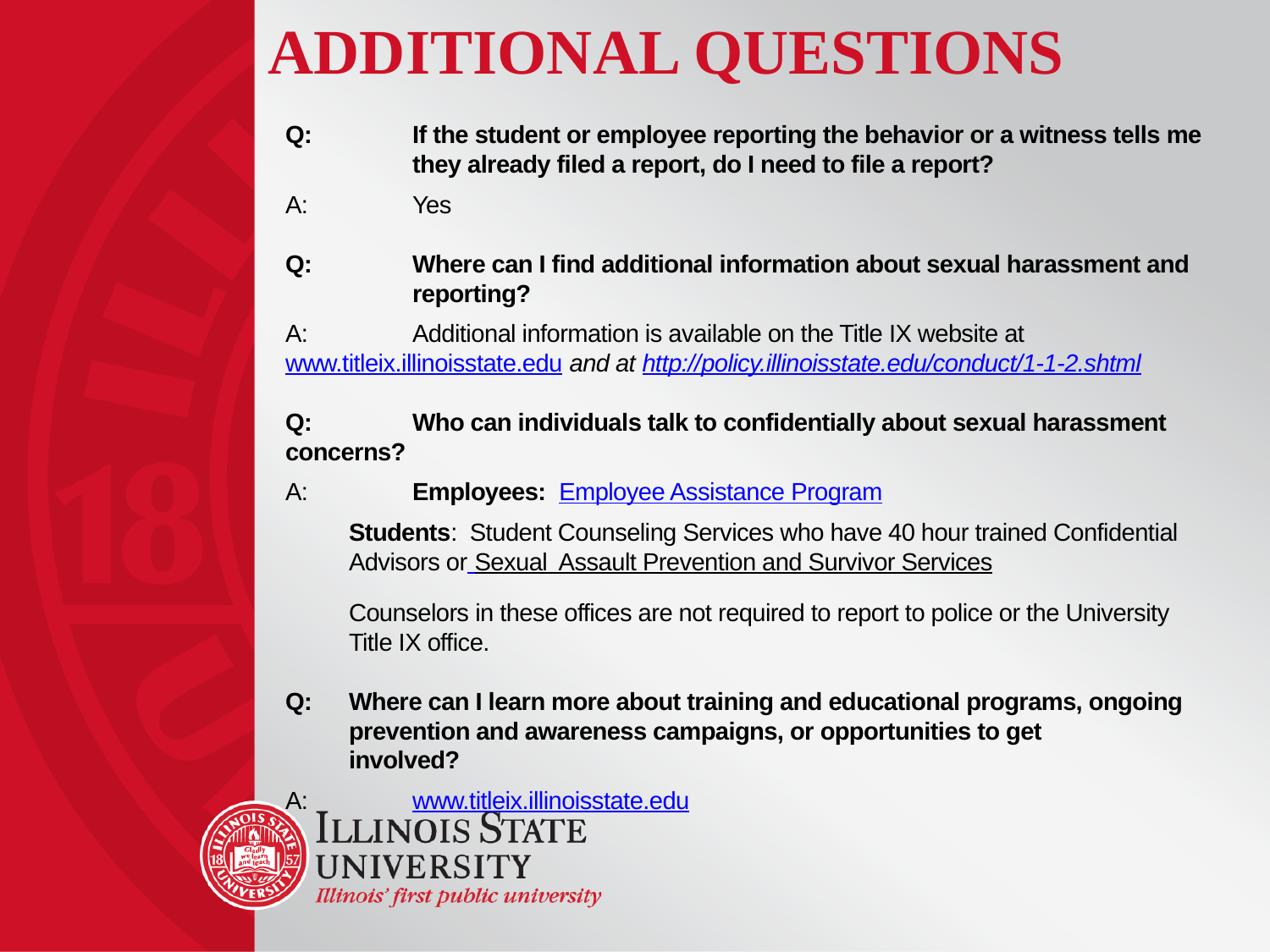

# Additional Questions
Q: 	If the student or employee reporting the behavior or a witness tells me 	they already filed a report, do I need to file a report?
A: 	Yes

Q:	Where can I find additional information about sexual harassment and 	reporting?
A:  	Additional information is available on the Title IX website at 	www.titleix.illinoisstate.edu and at http://policy.illinoisstate.edu/conduct/1-1-2.shtml

Q:	Who can individuals talk to confidentially about sexual harassment 	concerns?
A:  	Employees:  Employee Assistance Program
Students:  Student Counseling Services who have 40 hour trained Confidential Advisors or Sexual  Assault Prevention and Survivor Services
Counselors in these offices are not required to report to police or the University Title IX office.

Q: 	Where can I learn more about training and educational programs, ongoing prevention and awareness campaigns, or opportunities to get 	involved?
A: 	www.titleix.illinoisstate.edu